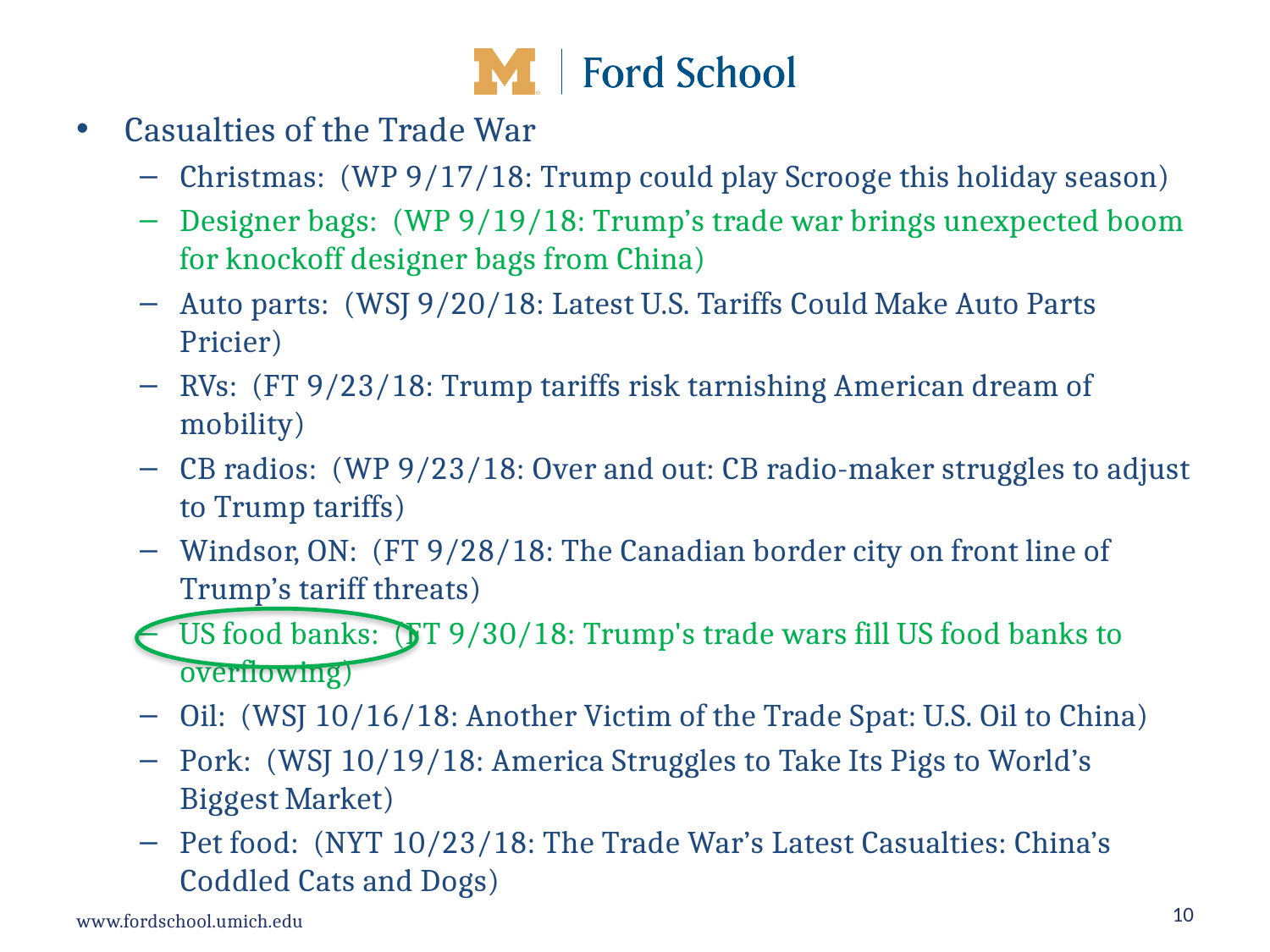

Casualties of the Trade War
Christmas:  (WP 9/17/18: Trump could play Scrooge this holiday season)
Designer bags:  (WP 9/19/18: Trump’s trade war brings unexpected boom for knockoff designer bags from China)
Auto parts:  (WSJ 9/20/18: Latest U.S. Tariffs Could Make Auto Parts Pricier)
RVs:  (FT 9/23/18: Trump tariffs risk tarnishing American dream of mobility)
CB radios:  (WP 9/23/18: Over and out: CB radio-maker struggles to adjust to Trump tariffs)
Windsor, ON:  (FT 9/28/18: The Canadian border city on front line of Trump’s tariff threats)
US food banks:  (FT 9/30/18: Trump's trade wars fill US food banks to overflowing)
Oil:  (WSJ 10/16/18: Another Victim of the Trade Spat: U.S. Oil to China)
Pork:  (WSJ 10/19/18: America Struggles to Take Its Pigs to World’s Biggest Market)
Pet food:  (NYT 10/23/18: The Trade War’s Latest Casualties: China’s Coddled Cats and Dogs)

10